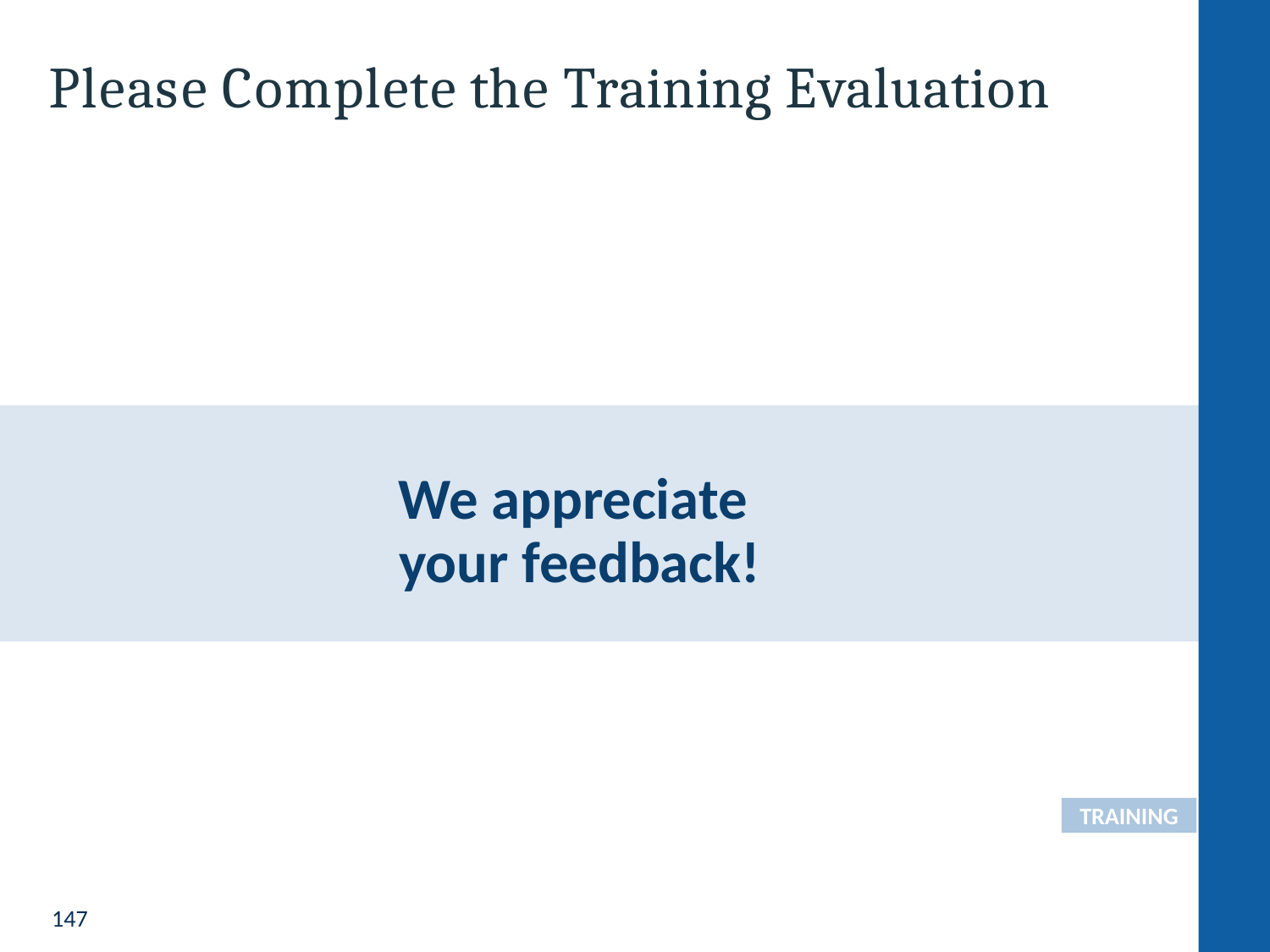

# Please Complete the Training Evaluation

We appreciate
your feedback!

TRAINING